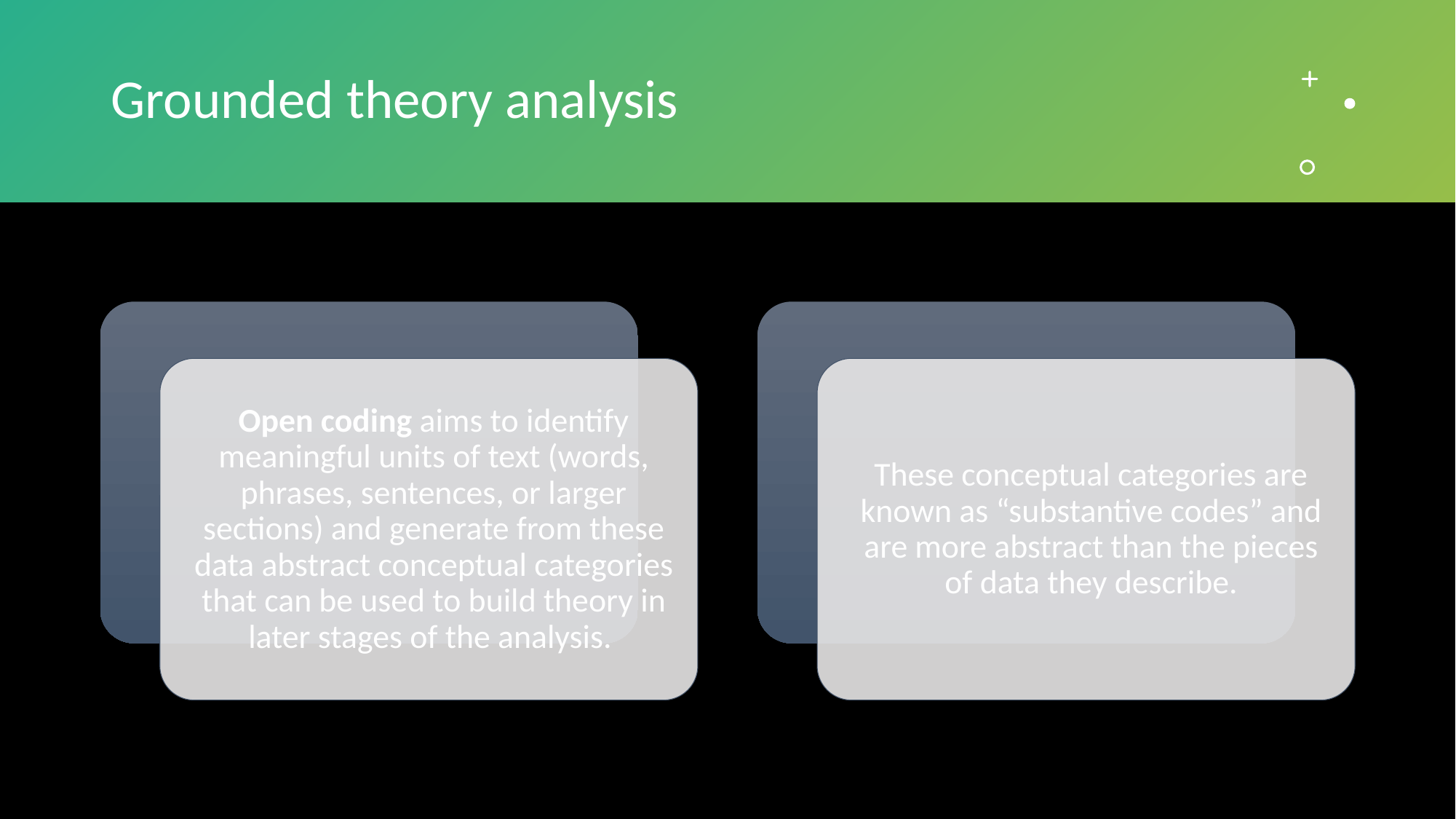

# Grounded theory analysis

Open coding aims to identify meaningful units of text (words, phrases, sentences, or larger sections) and generate from these data abstract conceptual categories that can be used to build theory in later stages of the analysis.
These conceptual categories are known as “substantive codes” and are more abstract than the pieces of data they describe.